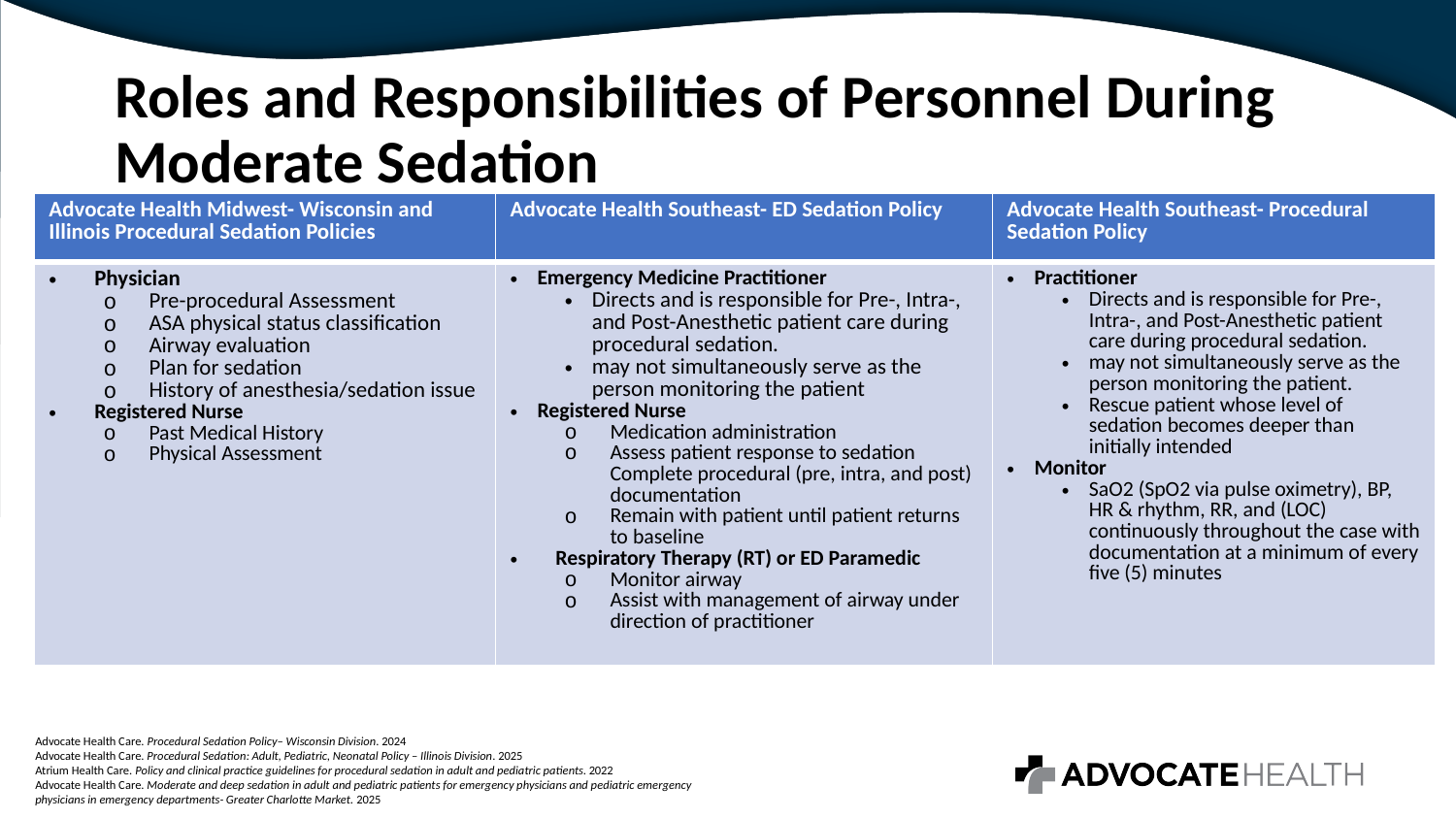

# Roles and Responsibilities of Personnel During Moderate Sedation
| Advocate Health Midwest- Wisconsin and Illinois Procedural Sedation Policies | Advocate Health Southeast- ED Sedation Policy | Advocate Health Southeast- Procedural Sedation Policy |
| --- | --- | --- |
| Physician Pre-procedural Assessment ASA physical status classification Airway evaluation Plan for sedation  History of anesthesia/sedation issue Registered Nurse Past Medical History Physical Assessment | Emergency Medicine Practitioner Directs and is responsible for Pre-, Intra-, and Post-Anesthetic patient care during procedural sedation. may not simultaneously serve as the person monitoring the patient Registered Nurse Medication administration Assess patient response to sedation  Complete procedural (pre, intra, and post) documentation Remain with patient until patient returns to baseline Respiratory Therapy (RT) or ED Paramedic Monitor airway Assist with management of airway under direction of practitioner | Practitioner Directs and is responsible for Pre-, Intra-, and Post-Anesthetic patient care during procedural sedation. may not simultaneously serve as the person monitoring the patient. Rescue patient whose level of sedation becomes deeper than initially intended Monitor SaO2 (SpO2 via pulse oximetry), BP, HR & rhythm, RR, and (LOC)  continuously throughout the case with documentation at a minimum of every five (5) minutes |
Advocate Health Care. Procedural Sedation Policy– Wisconsin Division. 2024​
Advocate Health Care. Procedural Sedation: Adult, Pediatric, Neonatal Policy – Illinois Division. 2025​
Atrium Health Care. Policy and clinical practice guidelines for procedural sedation in adult and pediatric patients. 2022​
Advocate Health Care. Moderate and deep sedation in adult and pediatric patients for emergency physicians and pediatric emergency physicians in emergency departments- Greater Charlotte Market. 2025